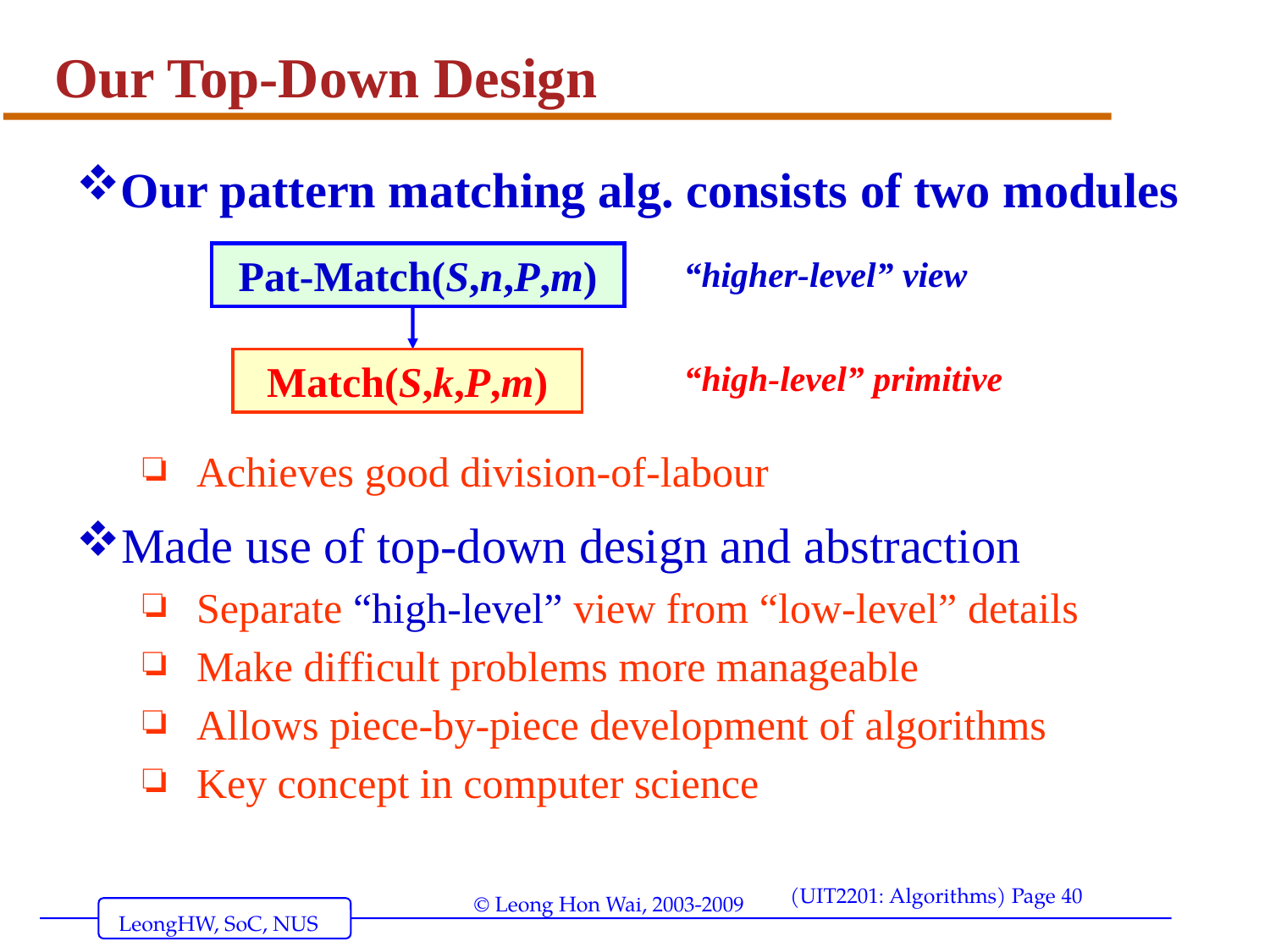

# Our Top-Down Design
Our pattern matching alg. consists of two modules
Pat-Match(S,n,P,m)
“higher-level” view

Match(S,k,P,m)
“high-level” primitive
Achieves good division-of-labour
Made use of top-down design and abstraction
Separate “high-level” view from “low-level” details
Make difficult problems more manageable
Allows piece-by-piece development of algorithms
Key concept in computer science